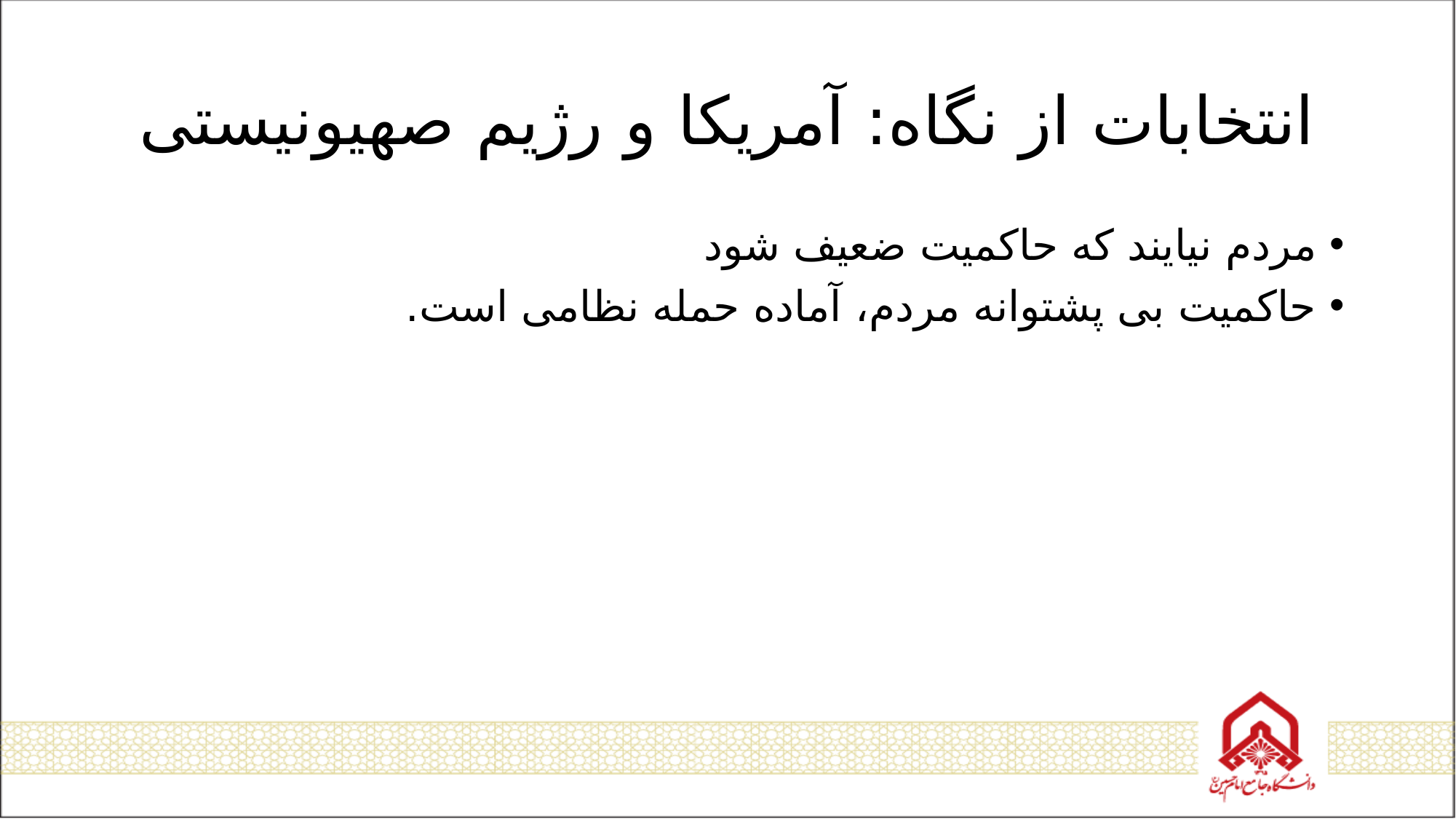

# انتخابات از نگاه: آمریکا و رژیم صهیونیستی
مردم نیایند که حاکمیت ضعیف شود
حاکمیت بی پشتوانه مردم، آماده حمله نظامی است.